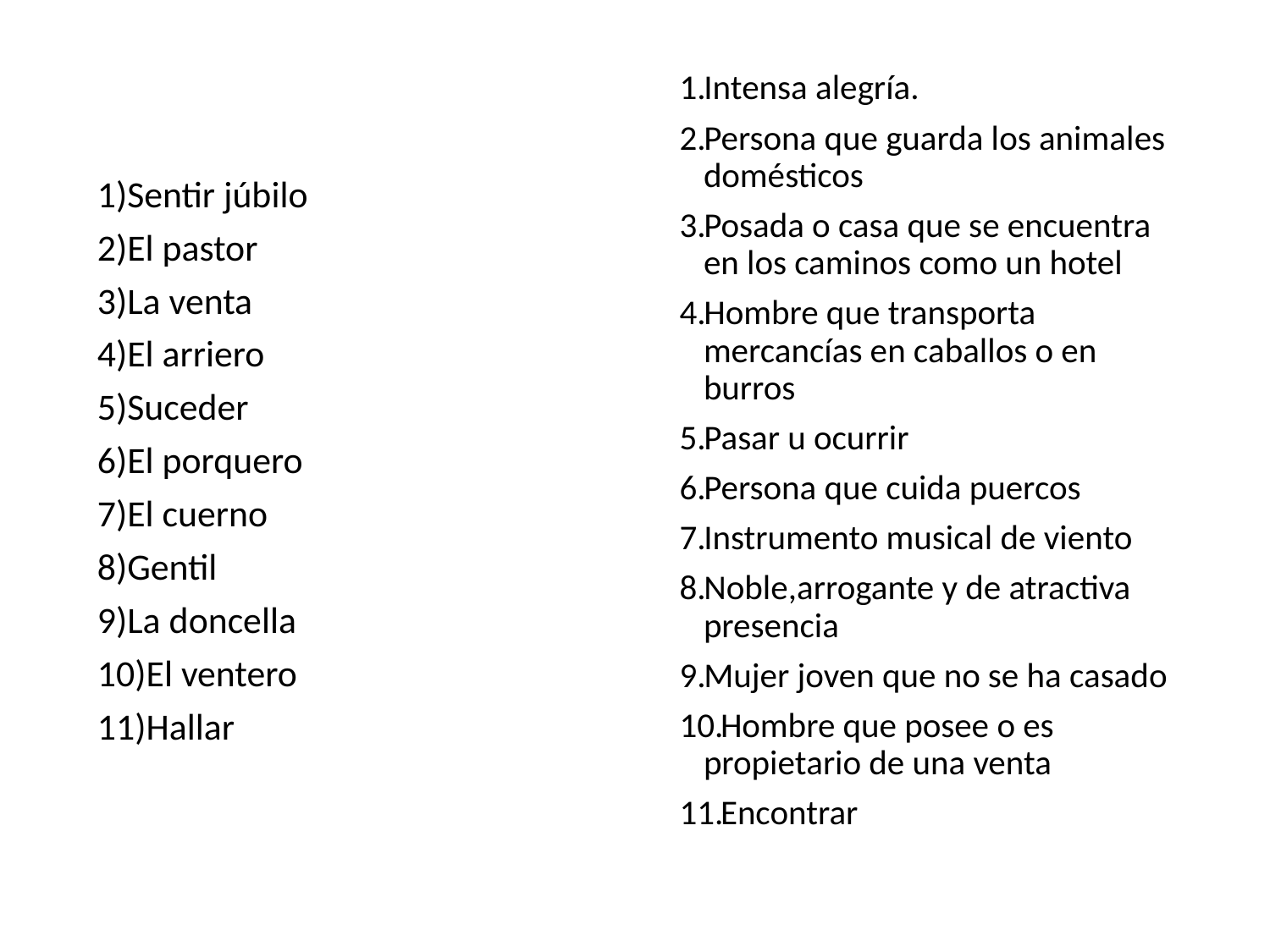

#
Intensa alegría.
Persona que guarda los animales domésticos
Posada o casa que se encuentra en los caminos como un hotel
Hombre que transporta mercancías en caballos o en burros
Pasar u ocurrir
Persona que cuida puercos
Instrumento musical de viento
Noble,arrogante y de atractiva presencia
Mujer joven que no se ha casado
Hombre que posee o es propietario de una venta
Encontrar

Sentir júbilo
El pastor
La venta
El arriero
Suceder
El porquero
El cuerno
Gentil
La doncella
El ventero
Hallar